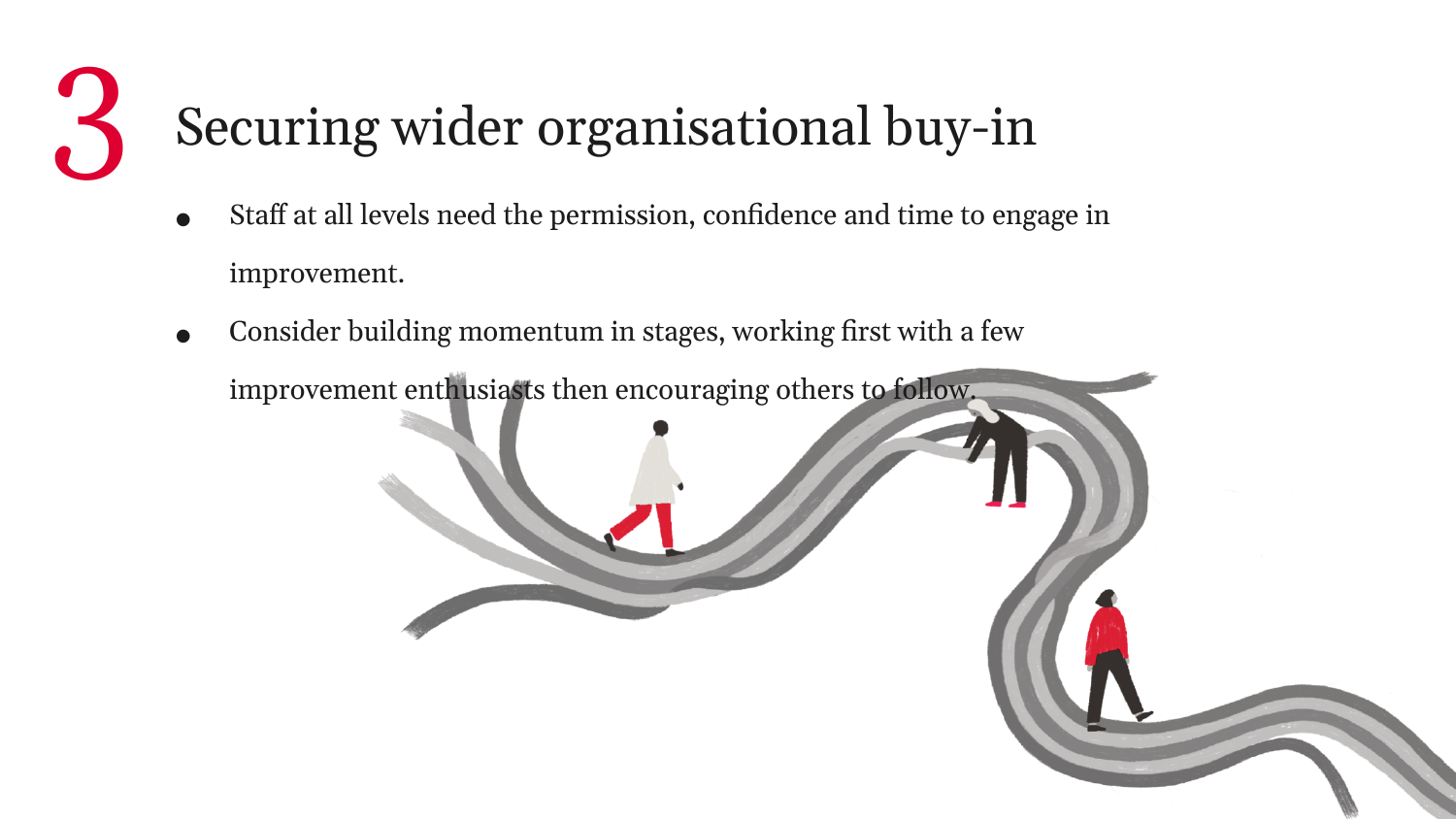

3
Securing wider organisational buy-in
Staff at all levels need the permission, confidence and time to engage in improvement.
Consider building momentum in stages, working first with a few improvement enthusiasts then encouraging others to follow.